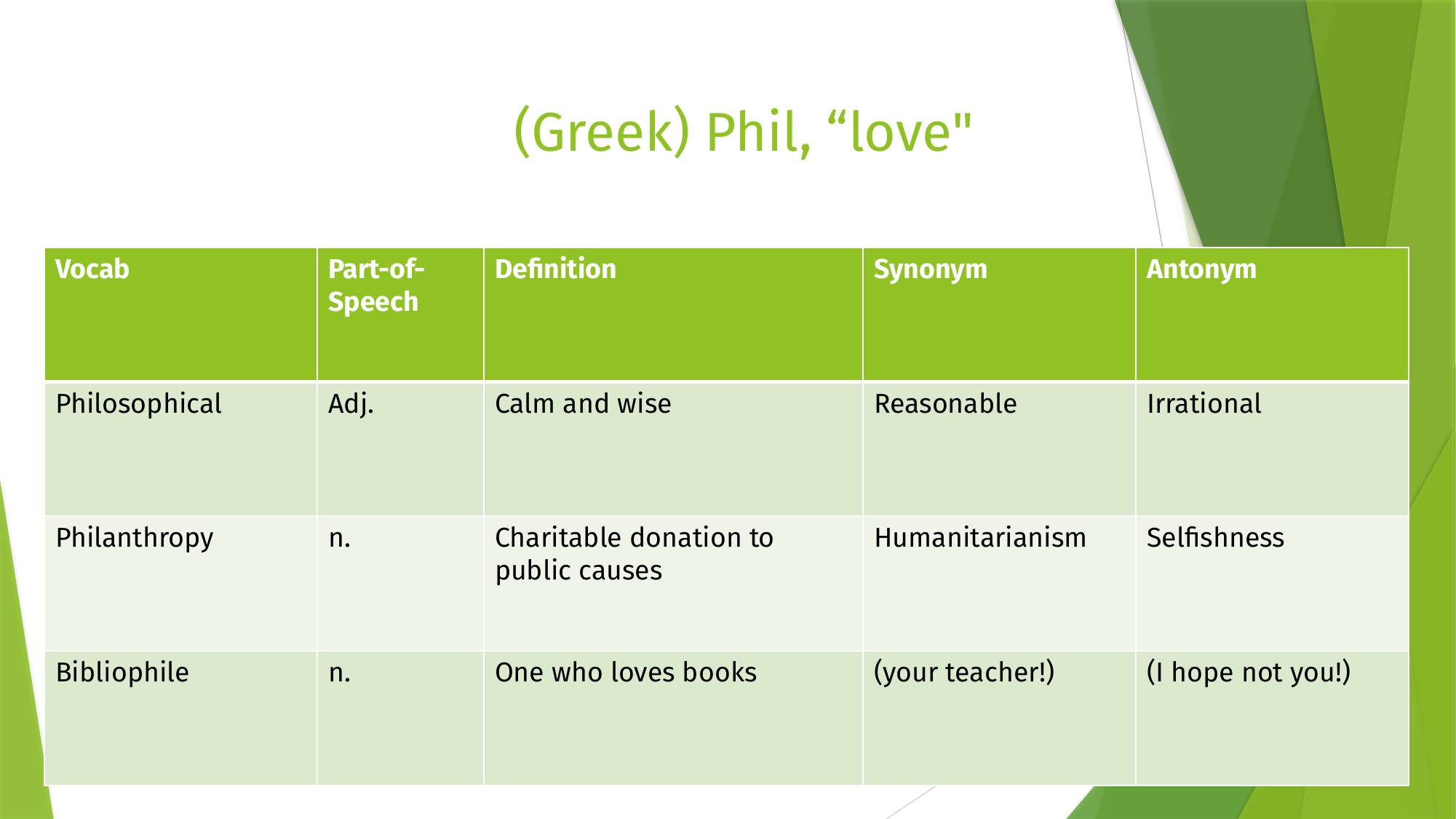

# (Greek) Phil, “love"
| Vocab | Part-of- Speech | Definition | Synonym | Antonym |
| --- | --- | --- | --- | --- |
| Philosophical | Adj. | Calm and wise | Reasonable | Irrational |
| Philanthropy | n. | Charitable donation to public causes | Humanitarianism | Selfishness |
| Bibliophile | n. | One who loves books | (your teacher!) | (I hope not you!) |